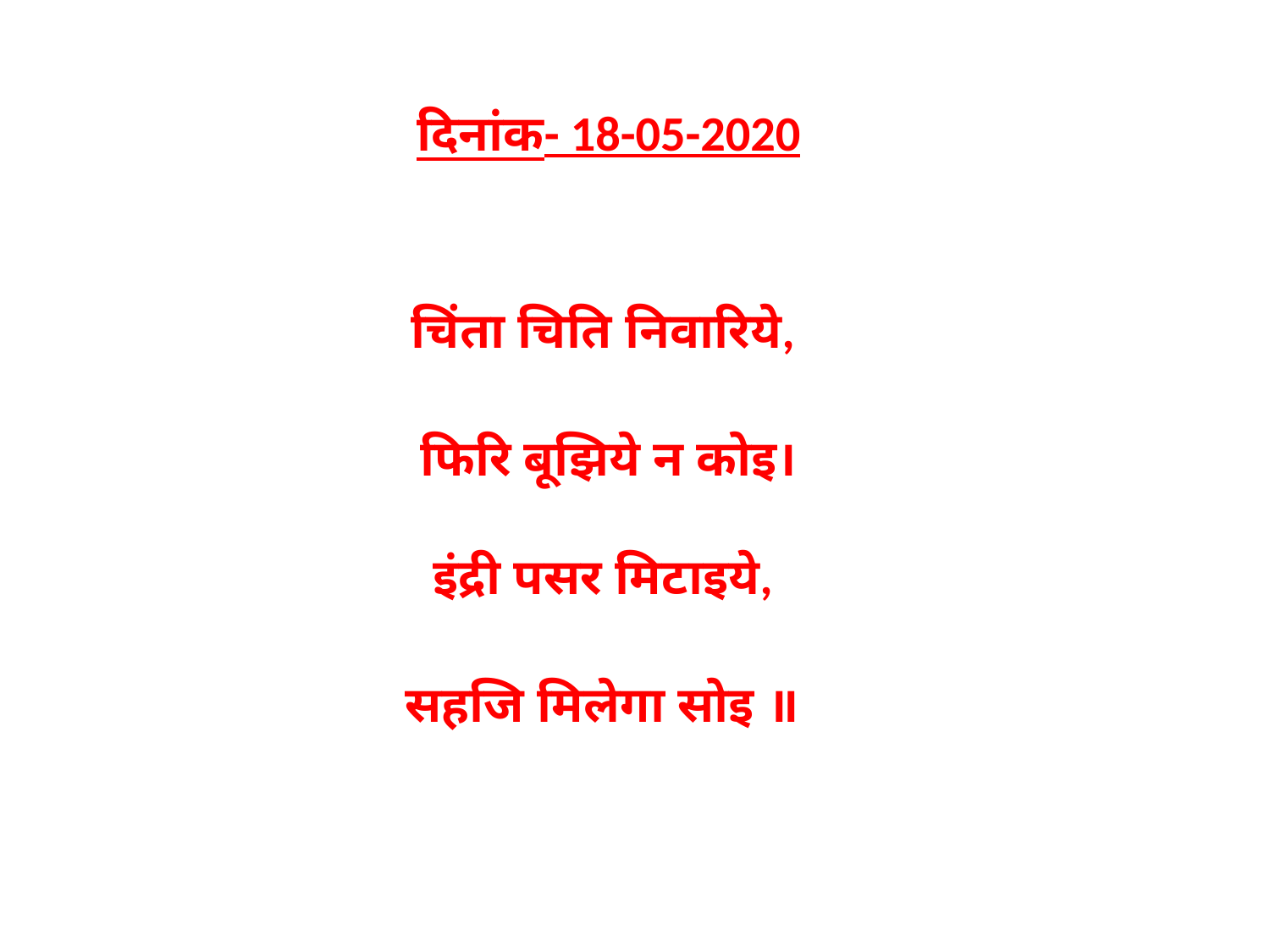

दिनांक- 18-05-2020

चिंता चिति निवारिये,
फिरि बूझिये न कोइ।
इंद्री पसर मिटाइये,
सहजि मिलेगा सोइ ॥